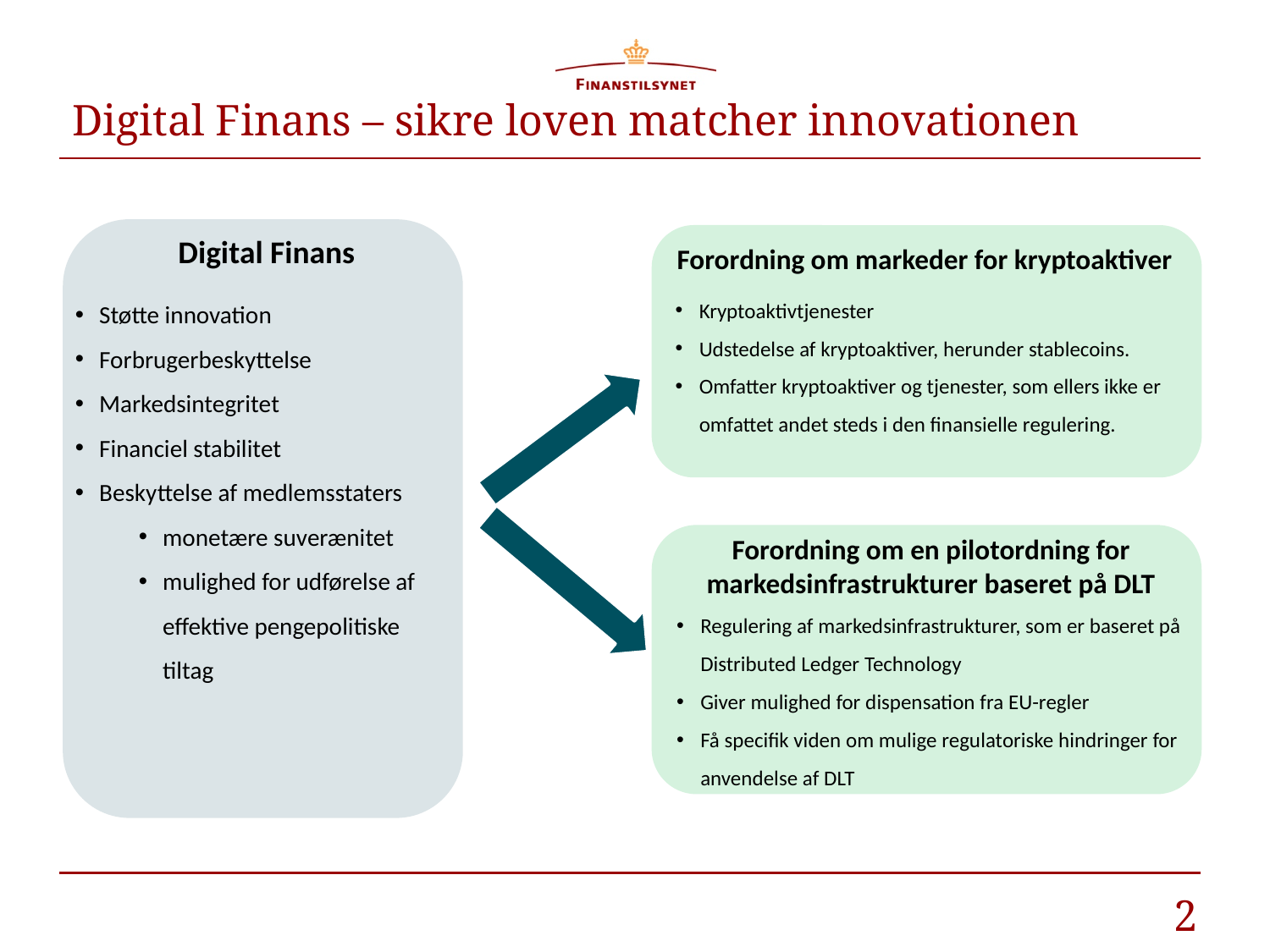

# Digital Finans – sikre loven matcher innovationen

Digital Finans
Forordning om markeder for kryptoaktiver
Støtte innovation
Forbrugerbeskyttelse
Markedsintegritet
Financiel stabilitet
Beskyttelse af medlemsstaters
monetære suverænitet
mulighed for udførelse af effektive pengepolitiske tiltag

Kryptoaktivtjenester
Udstedelse af kryptoaktiver, herunder stablecoins.
Omfatter kryptoaktiver og tjenester, som ellers ikke er omfattet andet steds i den finansielle regulering.

Forordning om en pilotordning for markedsinfrastrukturer baseret på DLT

Regulering af markedsinfrastrukturer, som er baseret på Distributed Ledger Technology
Giver mulighed for dispensation fra EU-regler
Få specifik viden om mulige regulatoriske hindringer for anvendelse af DLT

2